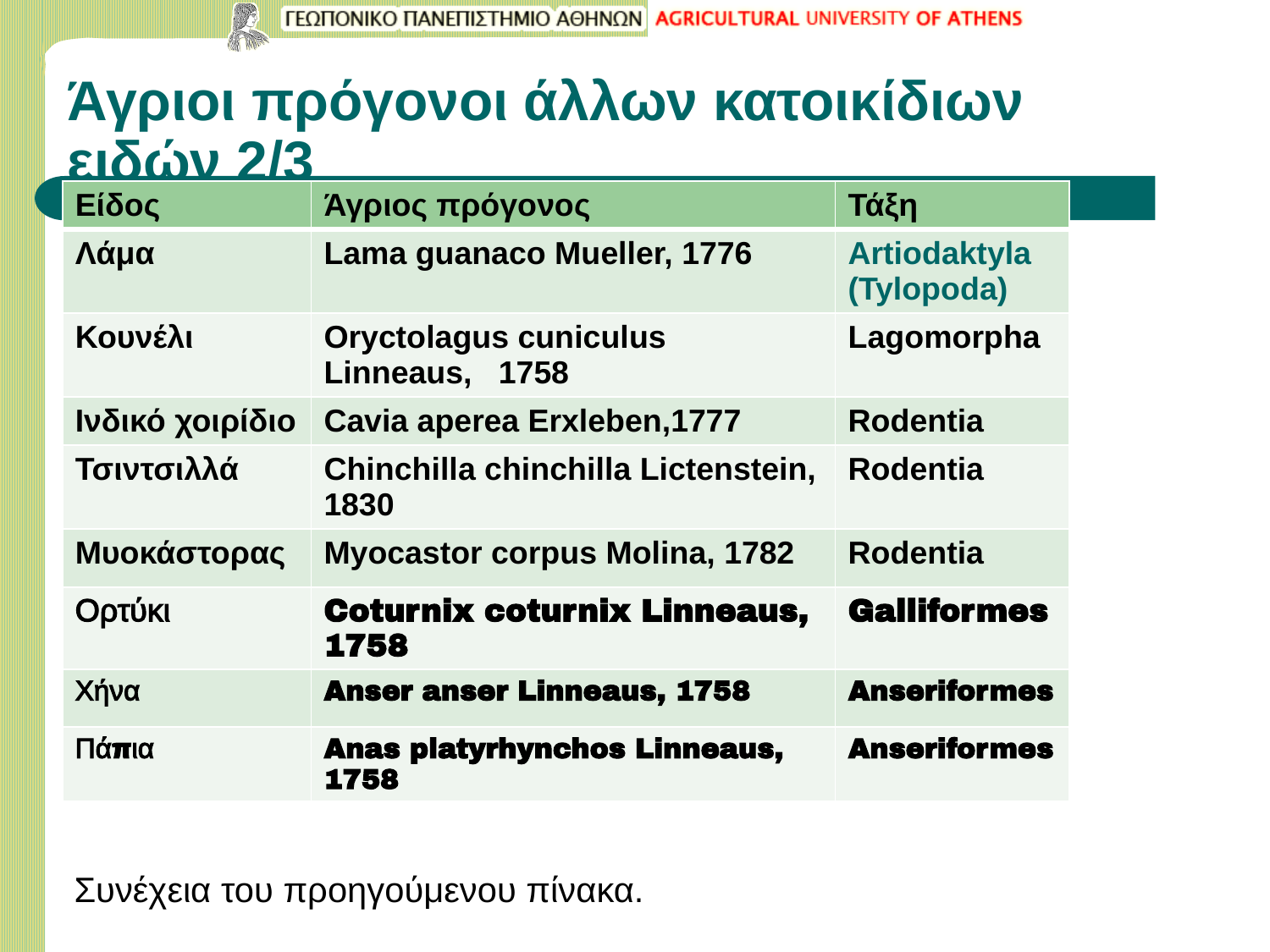

# Άγριοι πρόγονοι άλλων κατοικίδιων ειδών 2/3
| Είδος | Άγριος πρόγονος | Τάξη |
| --- | --- | --- |
| Λάμα | Lama guanaco Mueller, 1776 | Artiodaktyla (Tylopoda) |
| Κουνέλι | Oryctolagus cuniculus Linneaus, 1758 | Lagomorpha |
| Ινδικό χοιρίδιο | Cavia aperea Erxleben,1777 | Rodentia |
| Τσιντσιλλά | Chinchilla chinchilla Lictenstein, 1830 | Rodentia |
| Μυοκάστορας | Myocastor corpus Molina, 1782 | Rodentia |
| Ορτύκι | Coturnix coturnix Linneaus, 1758 | Galliformes |
| Χήνα | Anser anser Linneaus, 1758 | Anseriformes |
| Πάπια | Anas platyrhynchos Linneaus, 1758 | Anseriformes |
Συνέχεια του προηγούμενου πίνακα.